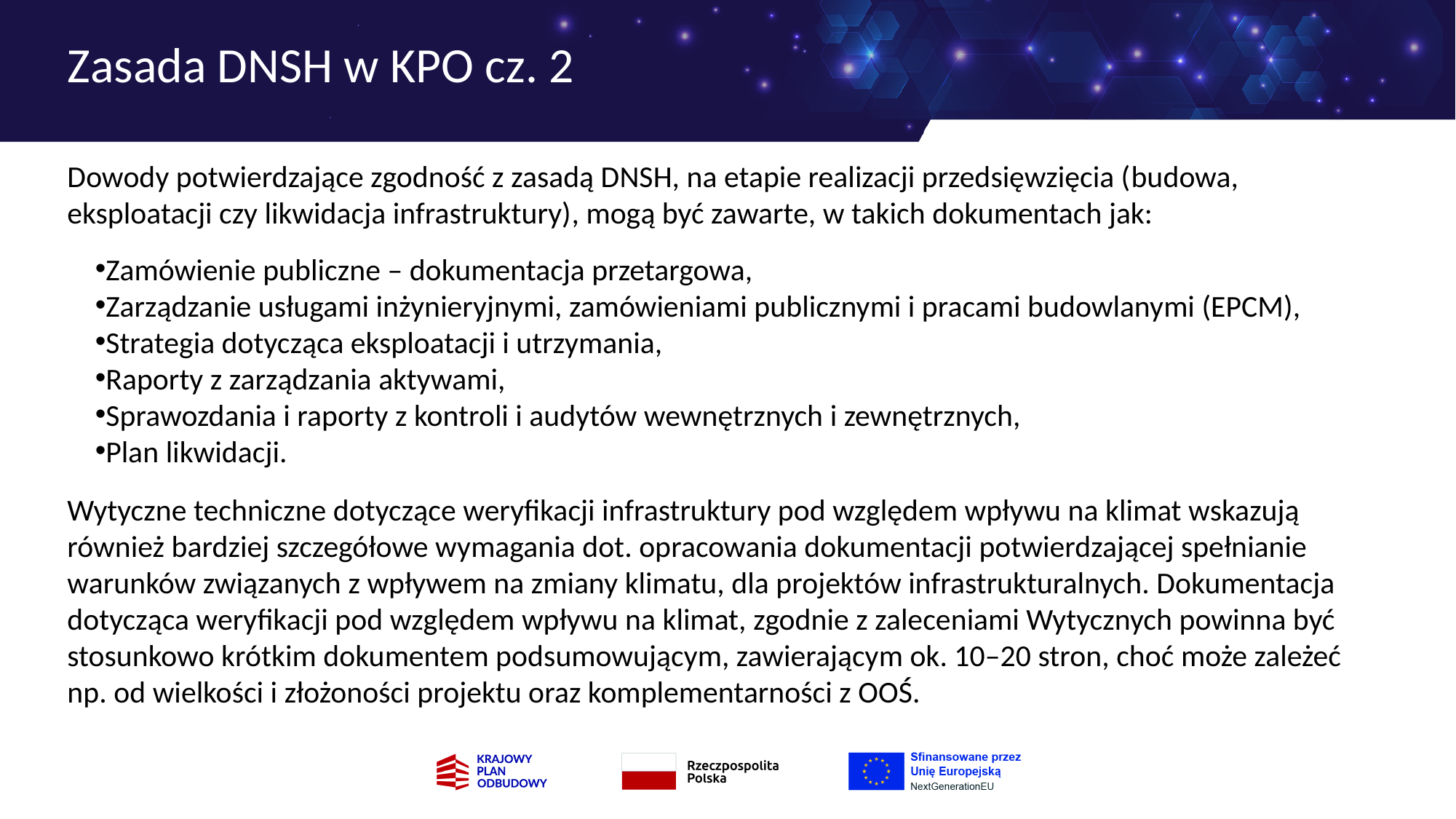

# Zasada DNSH w KPO cz. 2
Dowody potwierdzające zgodność z zasadą DNSH, na etapie realizacji przedsięwzięcia (budowa, eksploatacji czy likwidacja infrastruktury), mogą być zawarte, w takich dokumentach jak:

Zamówienie publiczne – dokumentacja przetargowa, ​
Zarządzanie usługami inżynieryjnymi, zamówieniami publicznymi i pracami budowlanymi (EPCM), ​
Strategia dotycząca eksploatacji i utrzymania, ​
Raporty z zarządzania aktywami, ​
Sprawozdania i raporty z kontroli i audytów wewnętrznych i zewnętrznych, ​
Plan likwidacji. ​
Wytyczne techniczne dotyczące weryfikacji infrastruktury pod względem wpływu na klimat wskazują również bardziej szczegółowe wymagania dot. opracowania dokumentacji potwierdzającej spełnianie warunków związanych z wpływem na zmiany klimatu, dla projektów infrastrukturalnych. Dokumentacja dotycząca weryfikacji pod względem wpływu na klimat, zgodnie z zaleceniami Wytycznych powinna być stosunkowo krótkim dokumentem podsumowującym, zawierającym ok. 10–20 stron, choć może zależeć np. od wielkości i złożoności projektu oraz komplementarności z OOŚ.